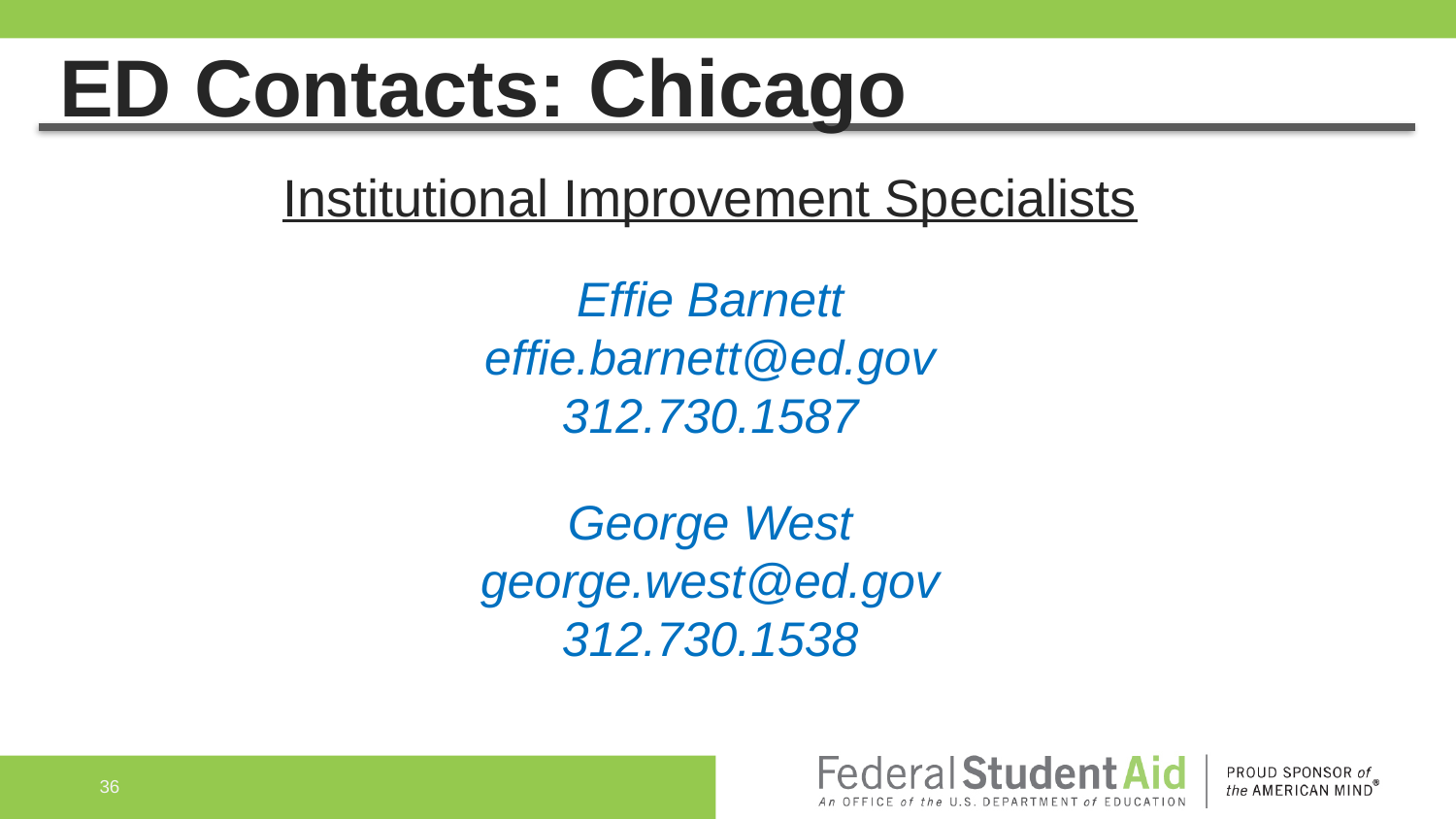

# ED Contacts: Chicago

Institutional Improvement Specialists

Effie Barnett
effie.barnett@ed.gov
312.730.1587
George West
george.west@ed.gov
312.730.1538

36